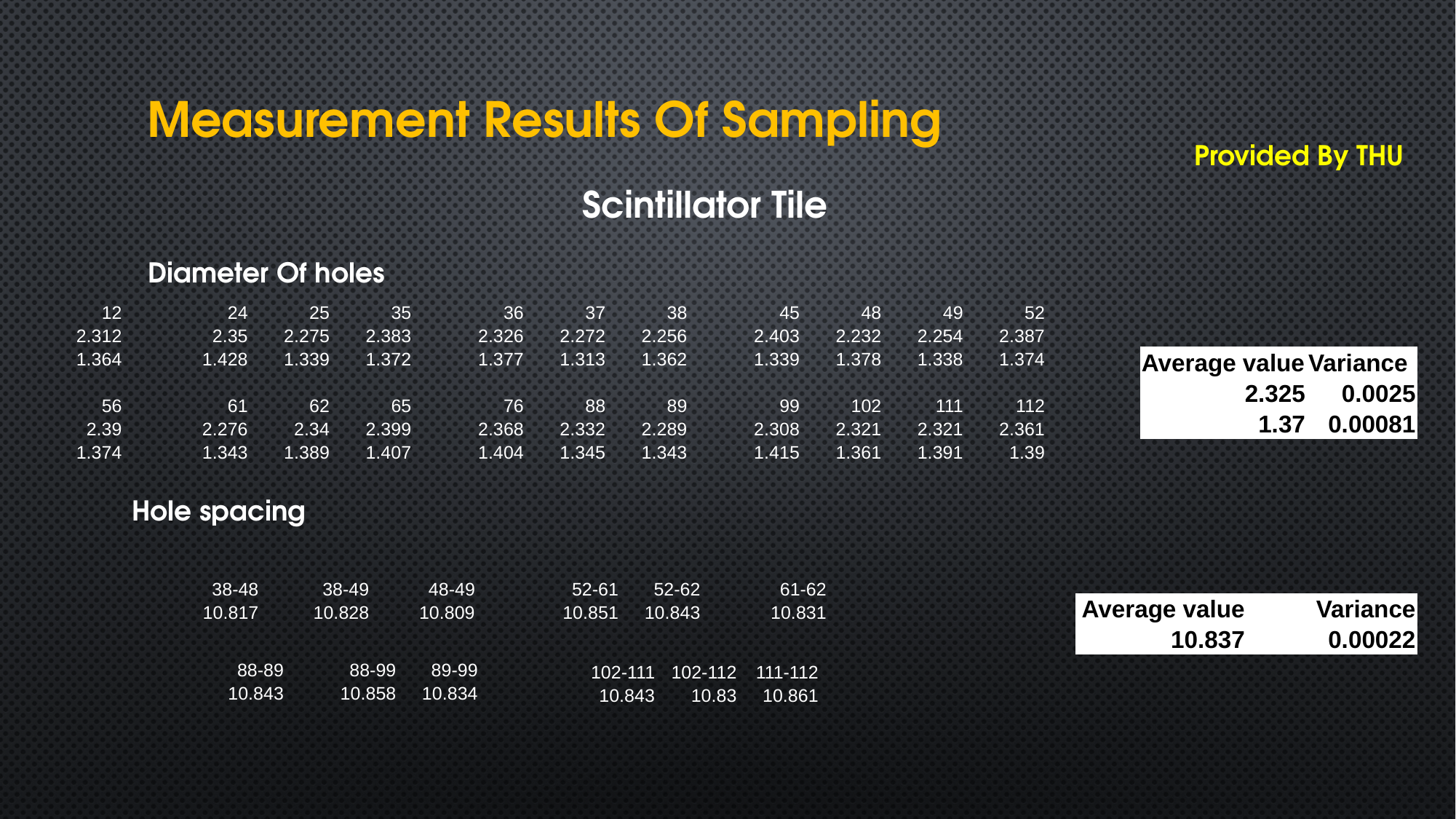

# Measurement Results Of Sampling
Provided By THU
Scintillator Tile
Diameter Of holes
| 12 | 24 | 25 | 35 | 36 | 37 | 38 | 45 | 48 | 49 | 52 |
| --- | --- | --- | --- | --- | --- | --- | --- | --- | --- | --- |
| 2.312 | 2.35 | 2.275 | 2.383 | 2.326 | 2.272 | 2.256 | 2.403 | 2.232 | 2.254 | 2.387 |
| 1.364 | 1.428 | 1.339 | 1.372 | 1.377 | 1.313 | 1.362 | 1.339 | 1.378 | 1.338 | 1.374 |
|  |  |  |  |  |  |  |  |  |  |  |
| 56 | 61 | 62 | 65 | 76 | 88 | 89 | 99 | 102 | 111 | 112 |
| 2.39 | 2.276 | 2.34 | 2.399 | 2.368 | 2.332 | 2.289 | 2.308 | 2.321 | 2.321 | 2.361 |
| 1.374 | 1.343 | 1.389 | 1.407 | 1.404 | 1.345 | 1.343 | 1.415 | 1.361 | 1.391 | 1.39 |
| Average value | Variance |
| --- | --- |
| 2.325 | 0.0025 |
| 1.37 | 0.00081 |
Hole spacing
| 38-48 | 38-49 | 48-49 |
| --- | --- | --- |
| 10.817 | 10.828 | 10.809 |
| 52-61 | 52-62 | 61-62 |
| --- | --- | --- |
| 10.851 | 10.843 | 10.831 |
| Average value | Variance |
| --- | --- |
| 10.837 | 0.00022 |
| 88-89 | 88-99 | 89-99 |
| --- | --- | --- |
| 10.843 | 10.858 | 10.834 |
| 102-111 | 102-112 | 111-112 |
| --- | --- | --- |
| 10.843 | 10.83 | 10.861 |